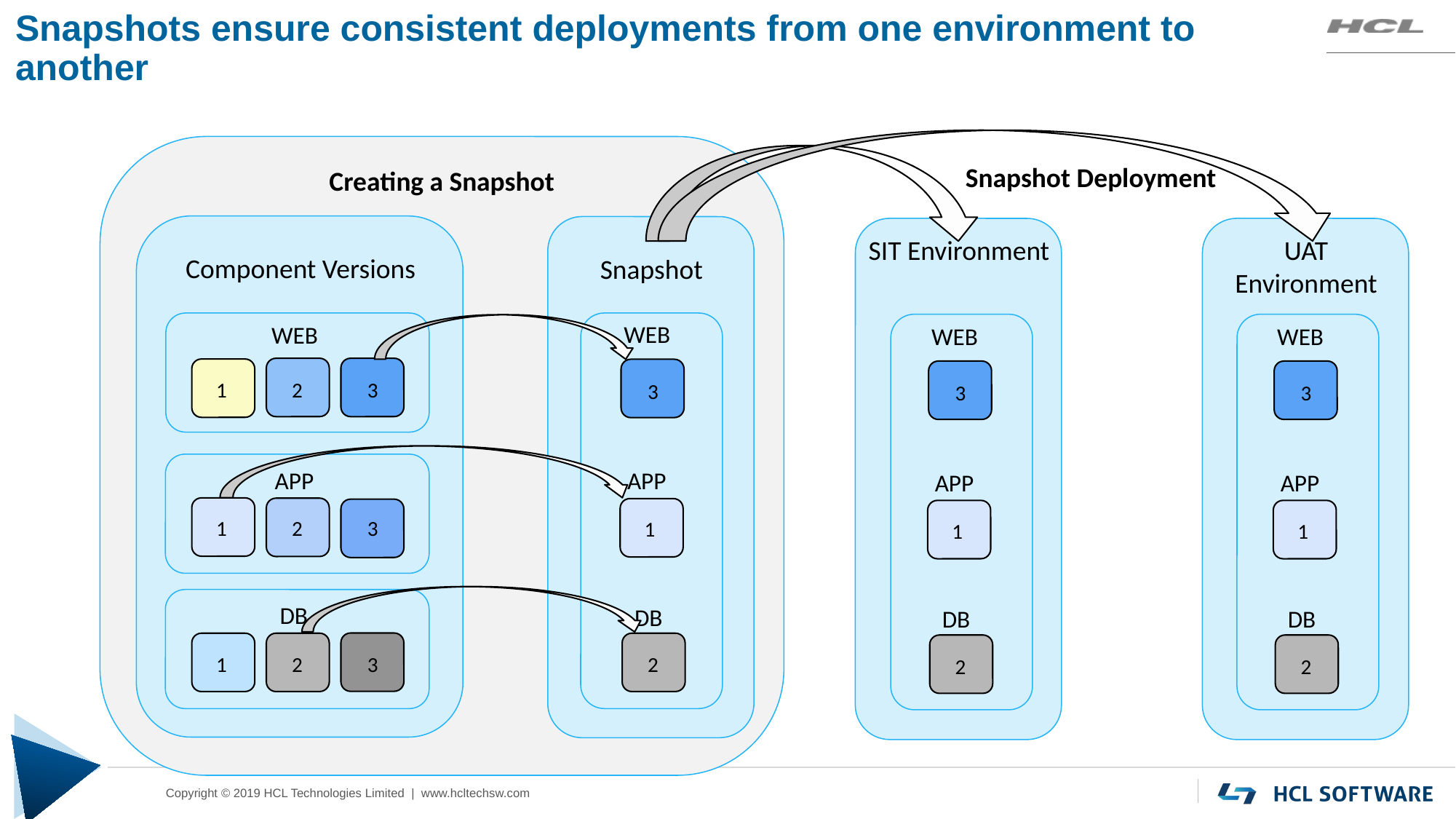

# Snapshots ensure consistent deployments from one environment to another

Snapshot Deployment
Creating a Snapshot

Component Versions

Snapshot

SIT Environment

UAT Environment

WEB

WEB

3
APP

1
DB

2

WEB

3
APP

1
DB

2
WEB

3

3
1
2

APP
APP

1

1

2
3

DB
DB

2

2
1
3